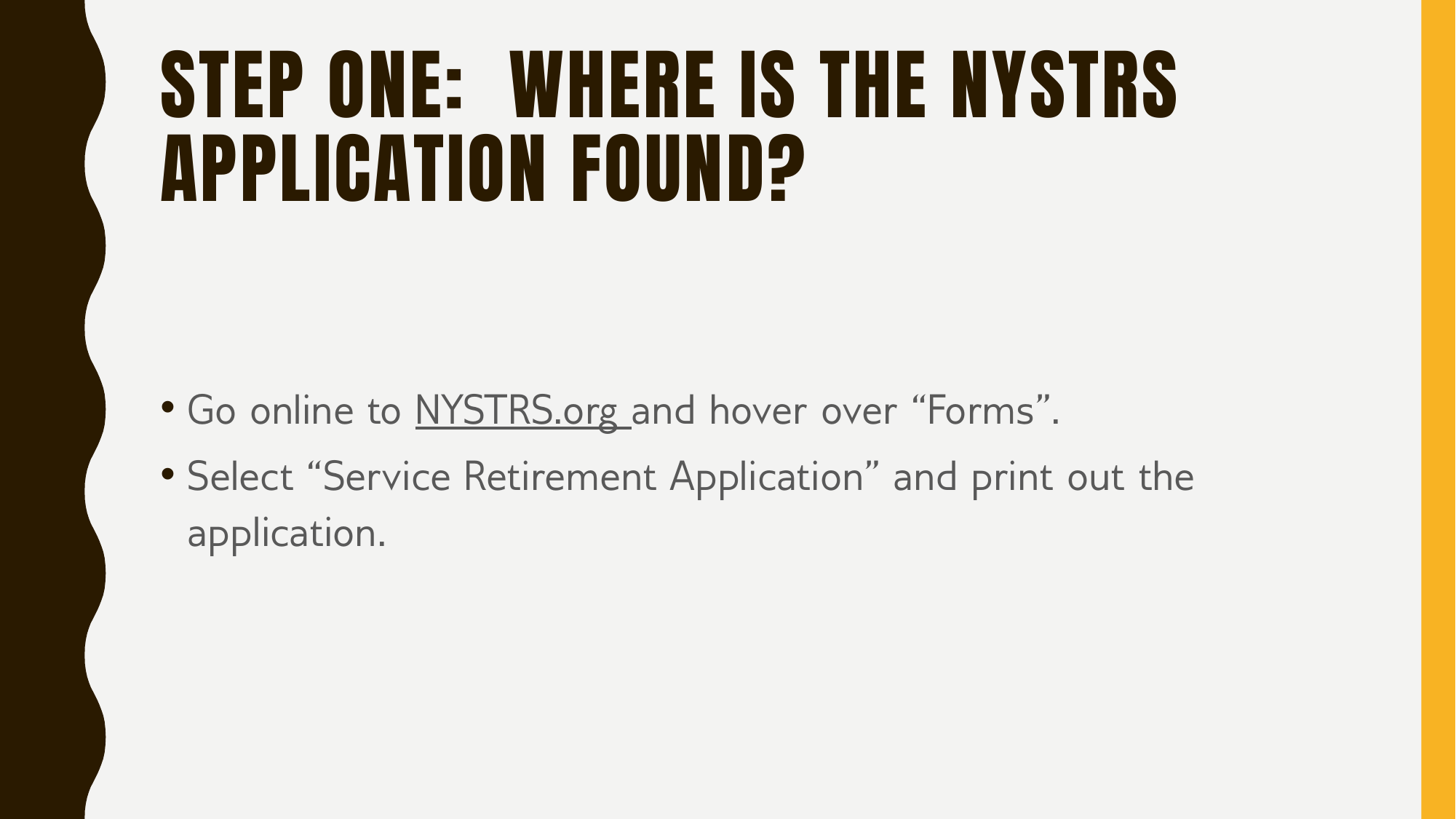

# Step one:  Where is the NYSTRS Application Found?

Go online to NYSTRS.org and hover over “Forms”.
Select “Service Retirement Application” and print out the application.